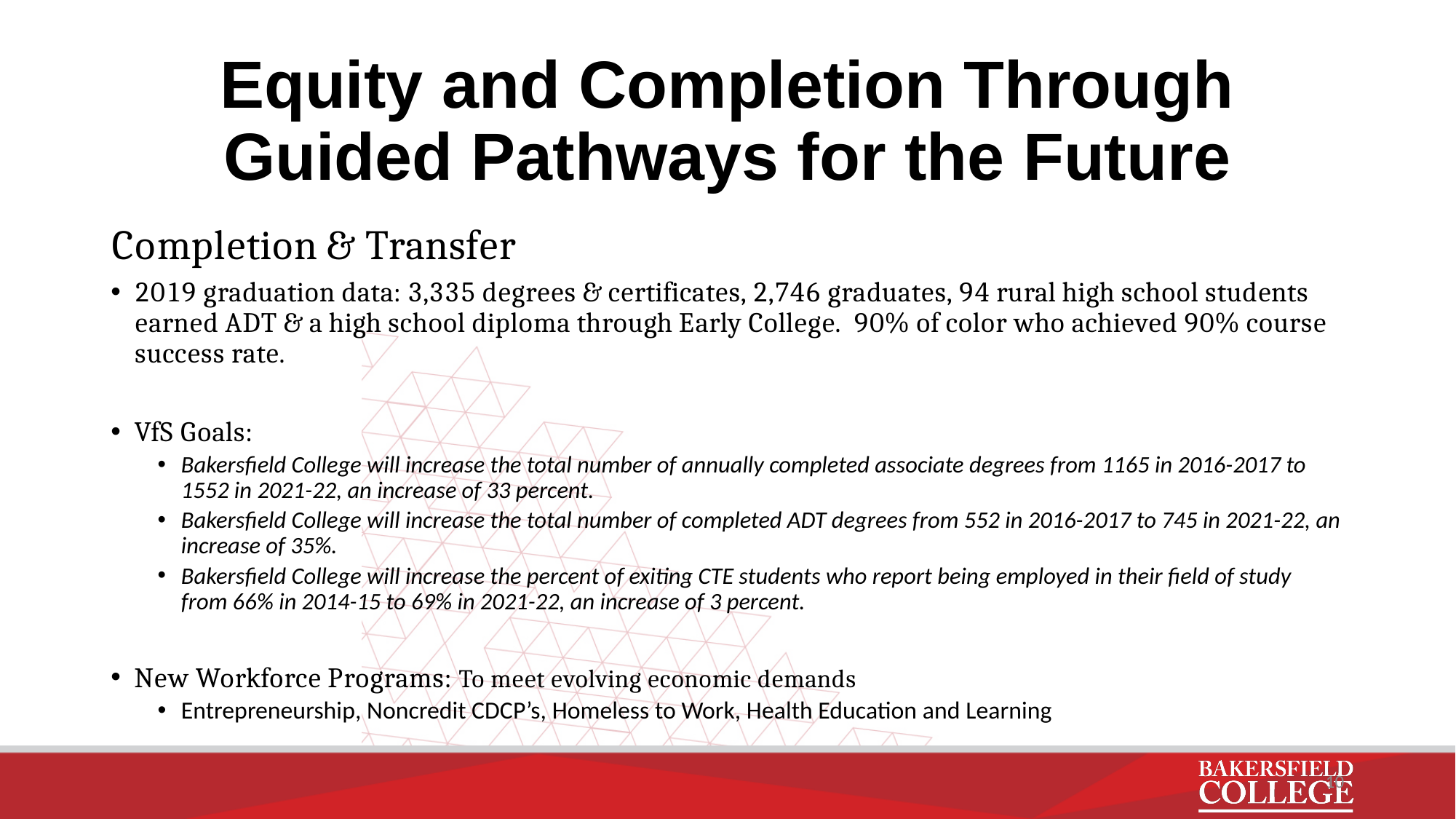

# Equity and Completion Through Guided Pathways for the Future
Completion & Transfer
2019 graduation data: 3,335 degrees & certificates, 2,746 graduates, 94 rural high school students earned ADT & a high school diploma through Early College.  90% of color who achieved 90% course success rate.

VfS Goals:
Bakersfield College will increase the total number of annually completed associate degrees from 1165 in 2016-2017 to 1552 in 2021-22, an increase of 33 percent.
Bakersfield College will increase the total number of completed ADT degrees from 552 in 2016-2017 to 745 in 2021-22, an increase of 35%.
Bakersfield College will increase the percent of exiting CTE students who report being employed in their field of study from 66% in 2014-15 to 69% in 2021-22, an increase of 3 percent.

New Workforce Programs: To meet evolving economic demands
Entrepreneurship, Noncredit CDCP’s, Homeless to Work, Health Education and Learning
10